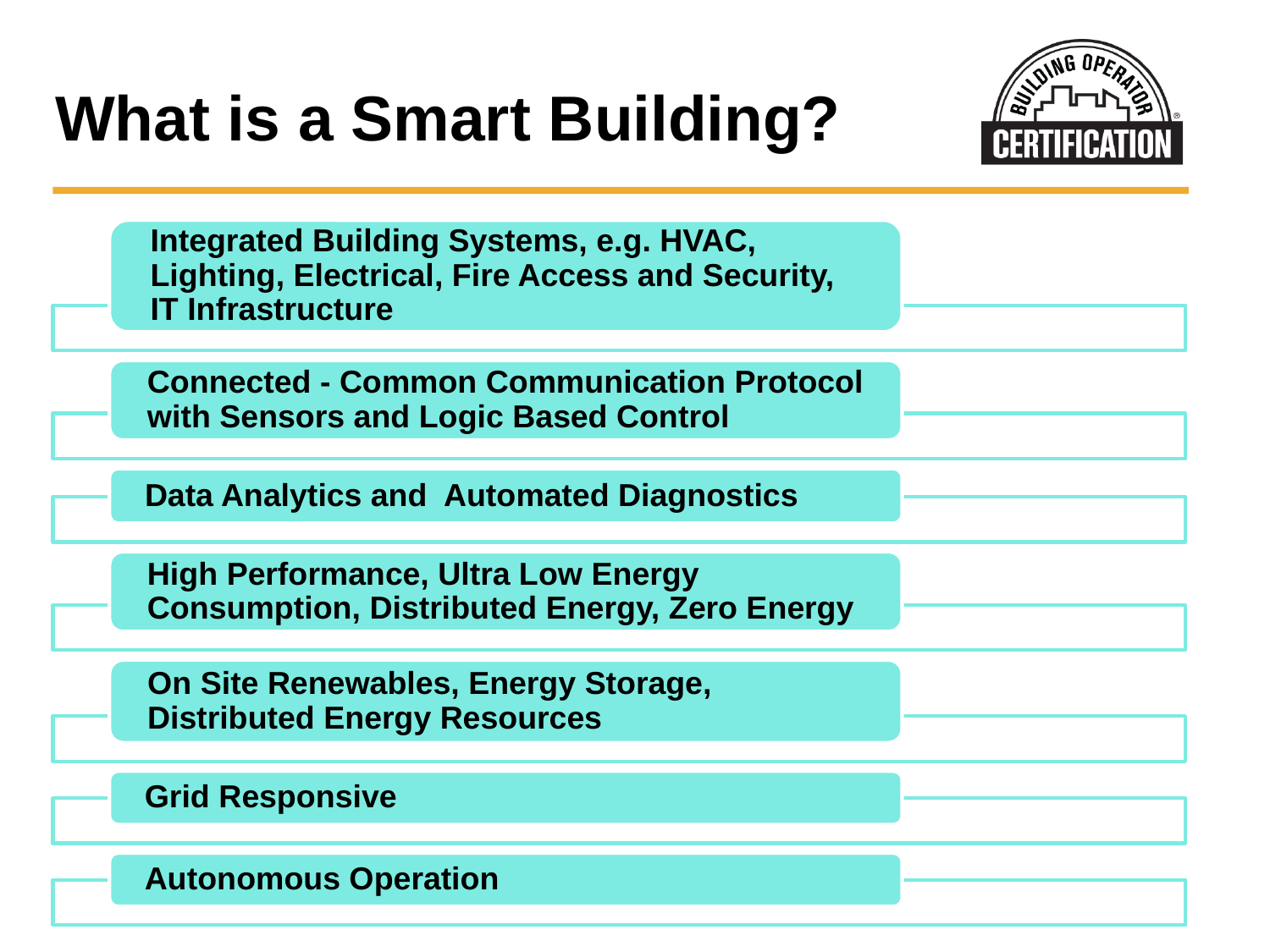

What is a Smart Building?
Integrated Building Systems, e.g. HVAC, Lighting, Electrical, Fire Access and Security, IT Infrastructure
Connected - Common Communication Protocol with Sensors and Logic Based Control
Data Analytics and  Automated Diagnostics
High Performance, Ultra Low Energy Consumption, Distributed Energy, Zero Energy
On Site Renewables, Energy Storage, Distributed Energy Resources
Grid Responsive
Autonomous Operation